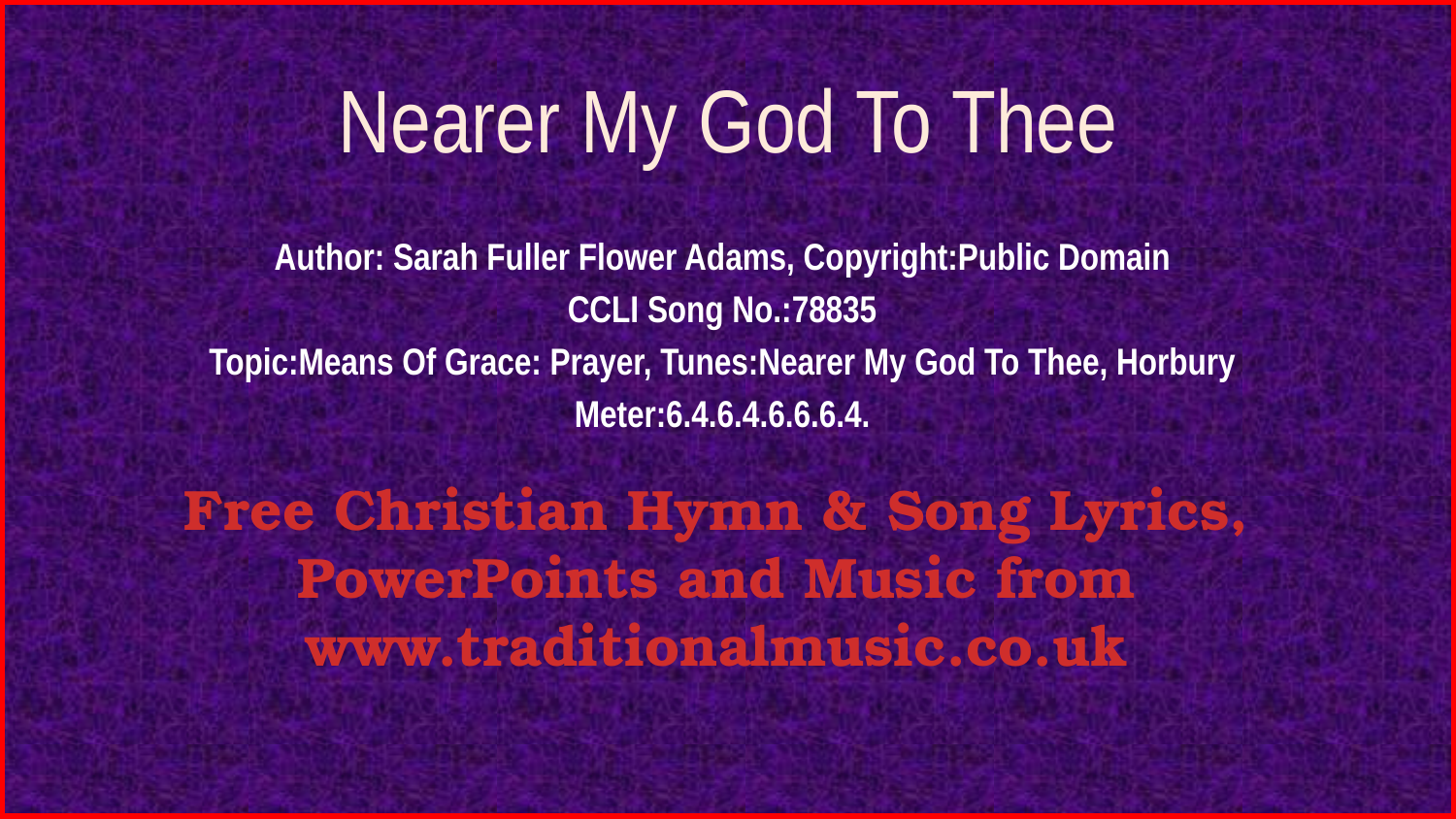

# Nearer My God To Thee
Author: Sarah Fuller Flower Adams, Copyright:Public Domain
CCLI Song No.:78835
Topic:Means Of Grace: Prayer, Tunes:Nearer My God To Thee, Horbury
Meter:6.4.6.4.6.6.6.4.